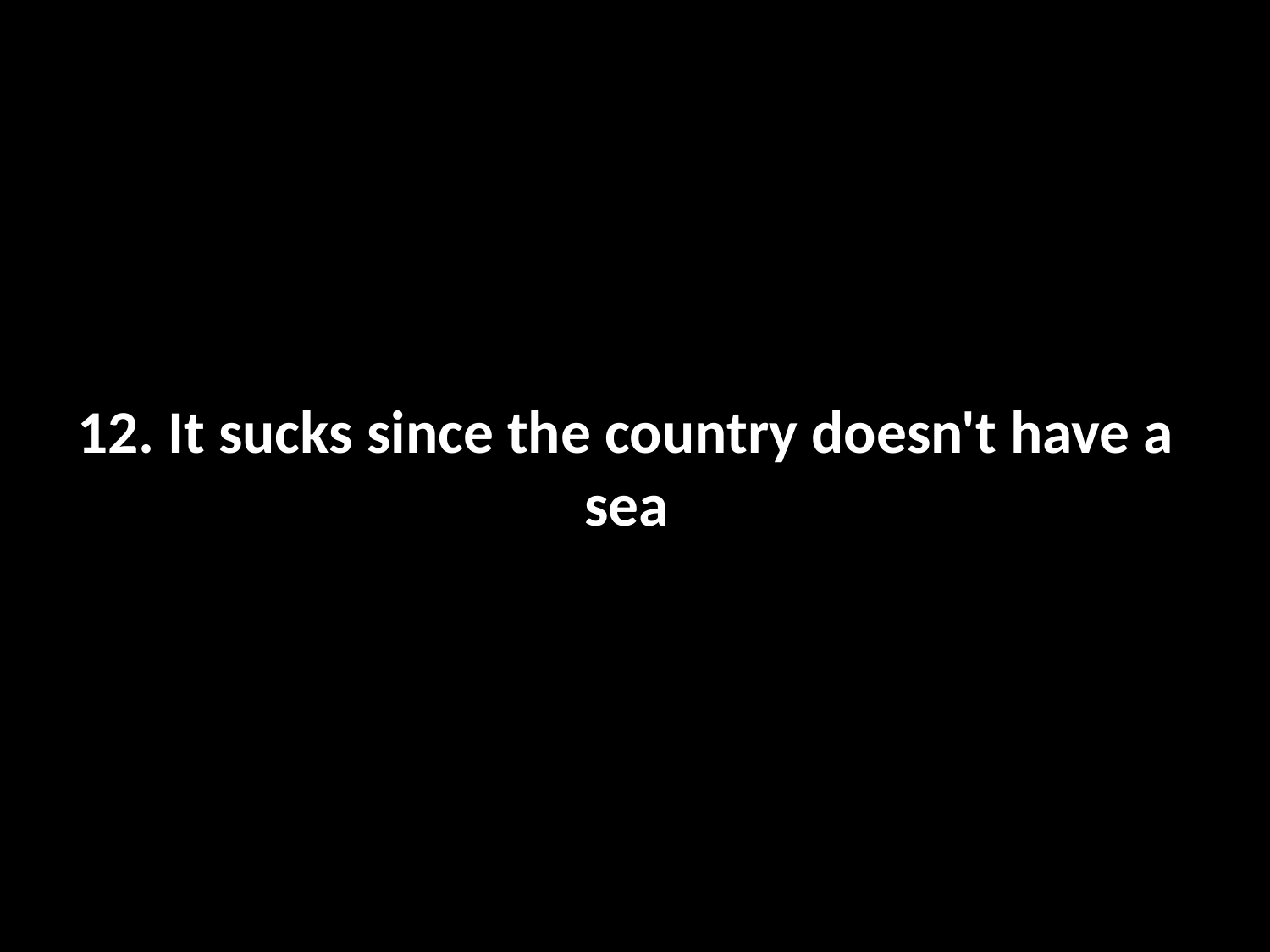

# 12. It sucks since the country doesn't have a sea